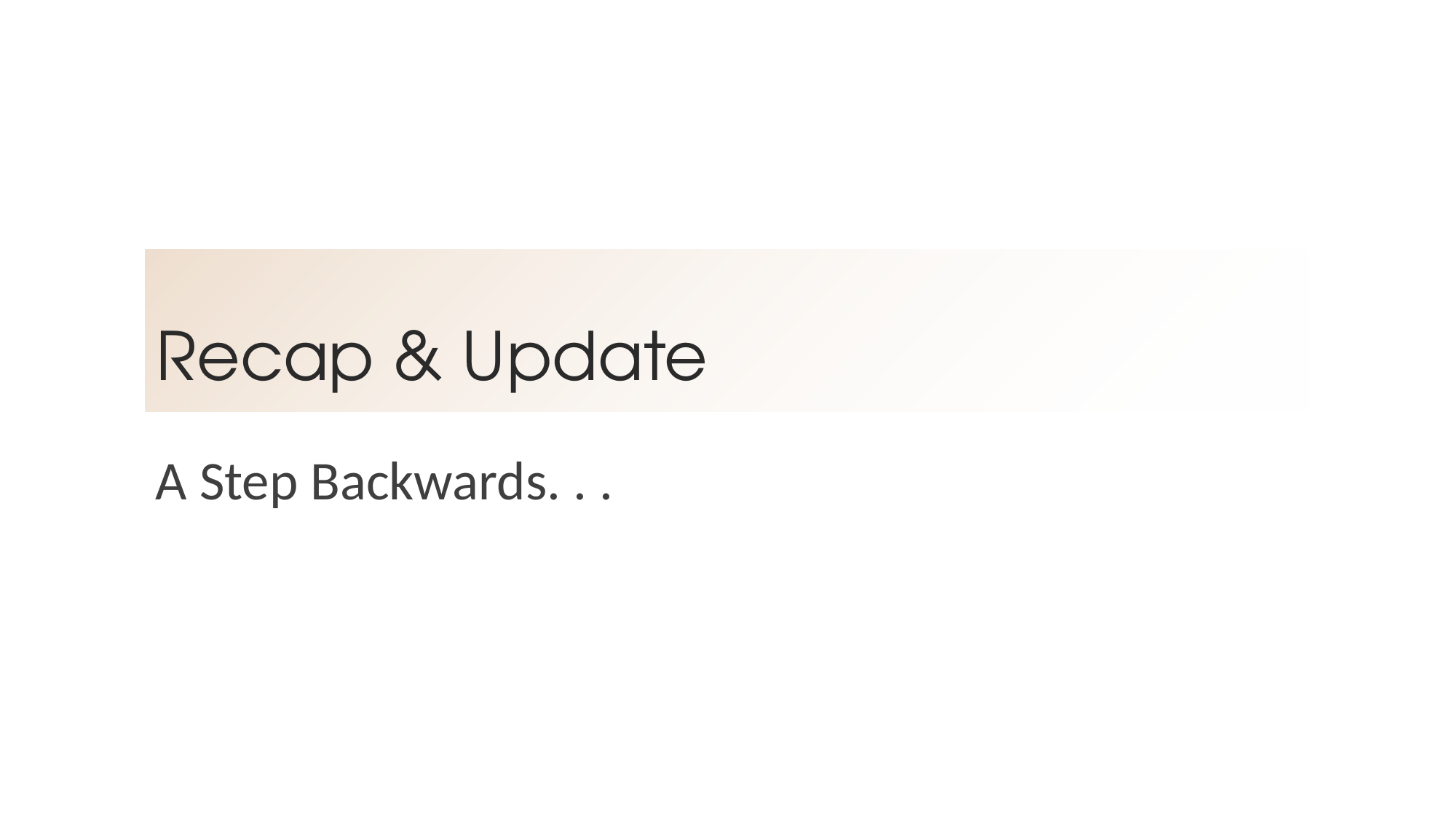

# Recap & Update
A Step Backwards. . .